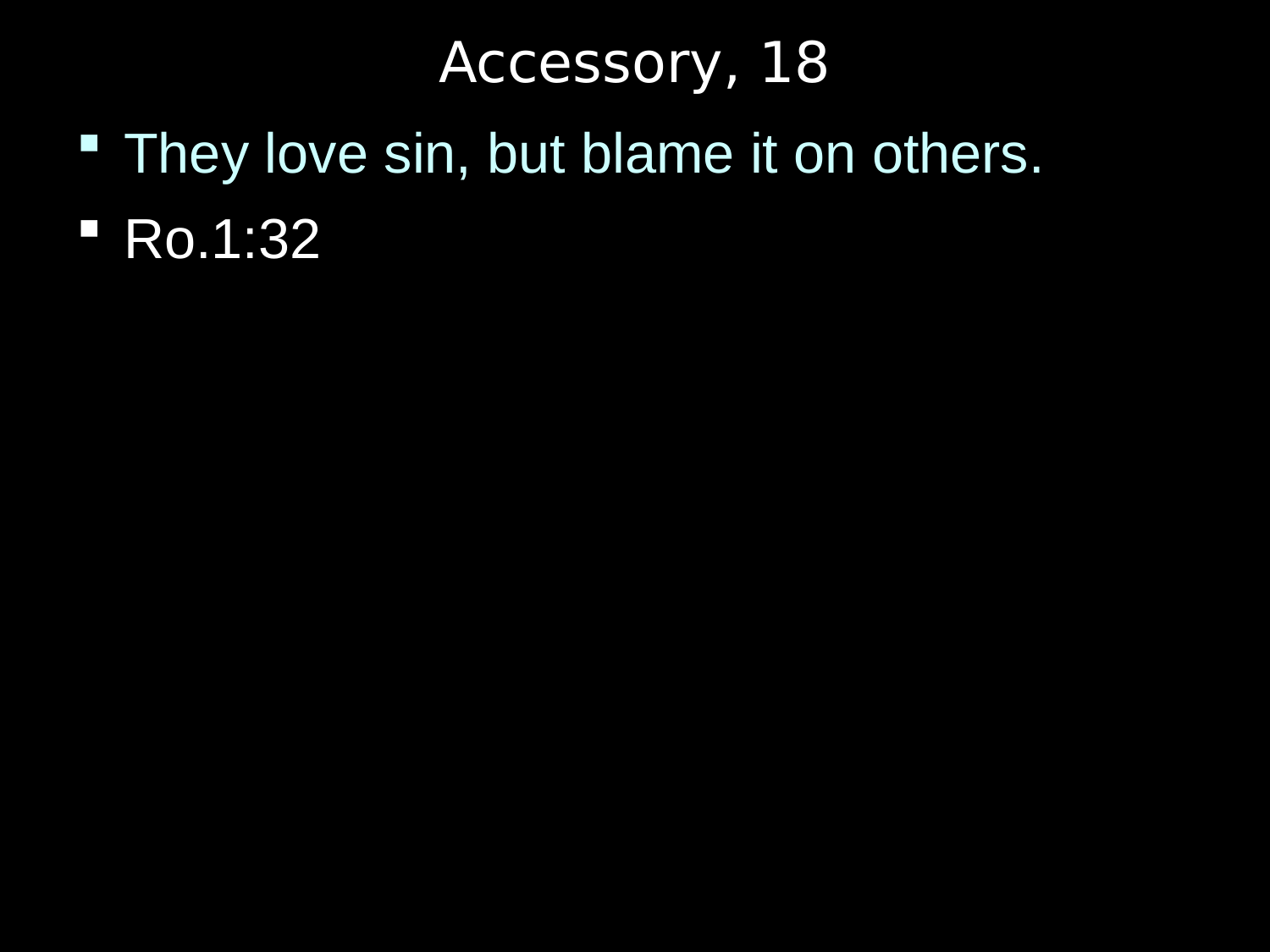

# Accessory, 18
They love sin, but blame it on others.
Ro.1:32